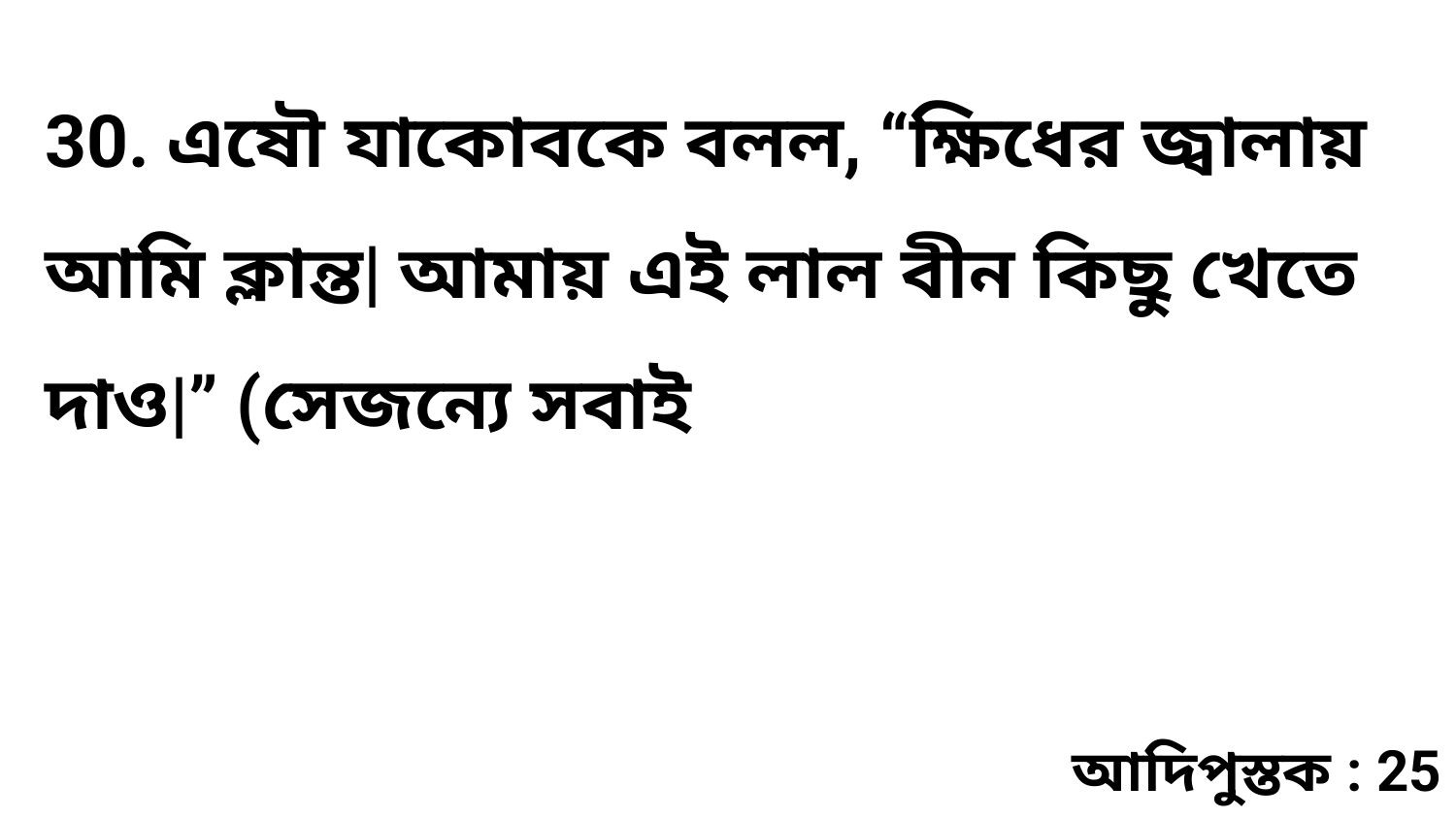

30. এষৌ যাকোবকে বলল, “ক্ষিধের জ্বালায় আমি ক্লান্ত| আমায় এই লাল বীন কিছু খেতে দাও|” (সেজন্যে সবাই
আদিপুস্তক : 25